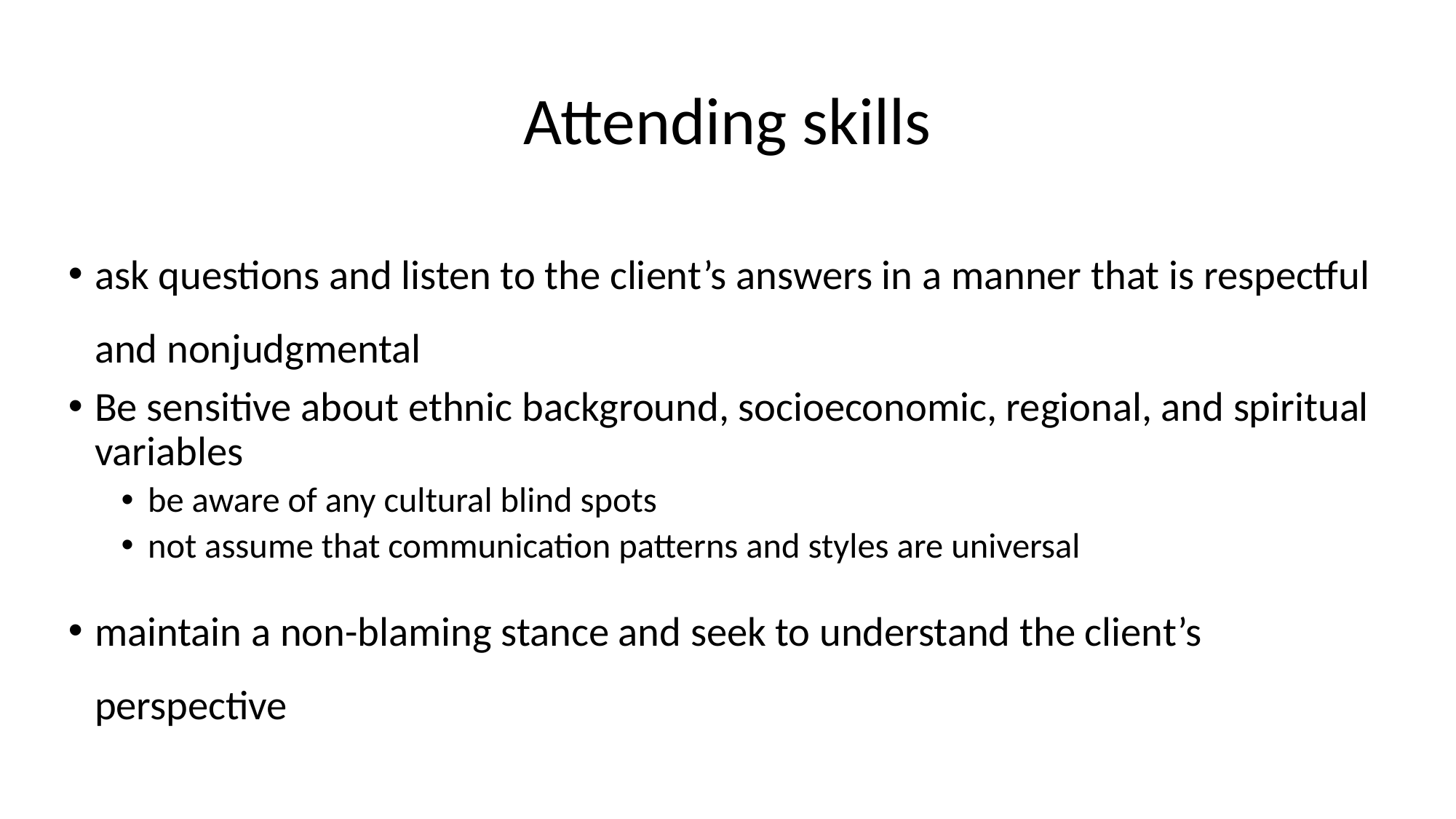

# Attending skills
ask questions and listen to the client’s answers in a manner that is respectful and nonjudgmental
Be sensitive about ethnic background, socioeconomic, regional, and spiritual variables
be aware of any cultural blind spots
not assume that communication patterns and styles are universal
maintain a non-blaming stance and seek to understand the client’s perspective